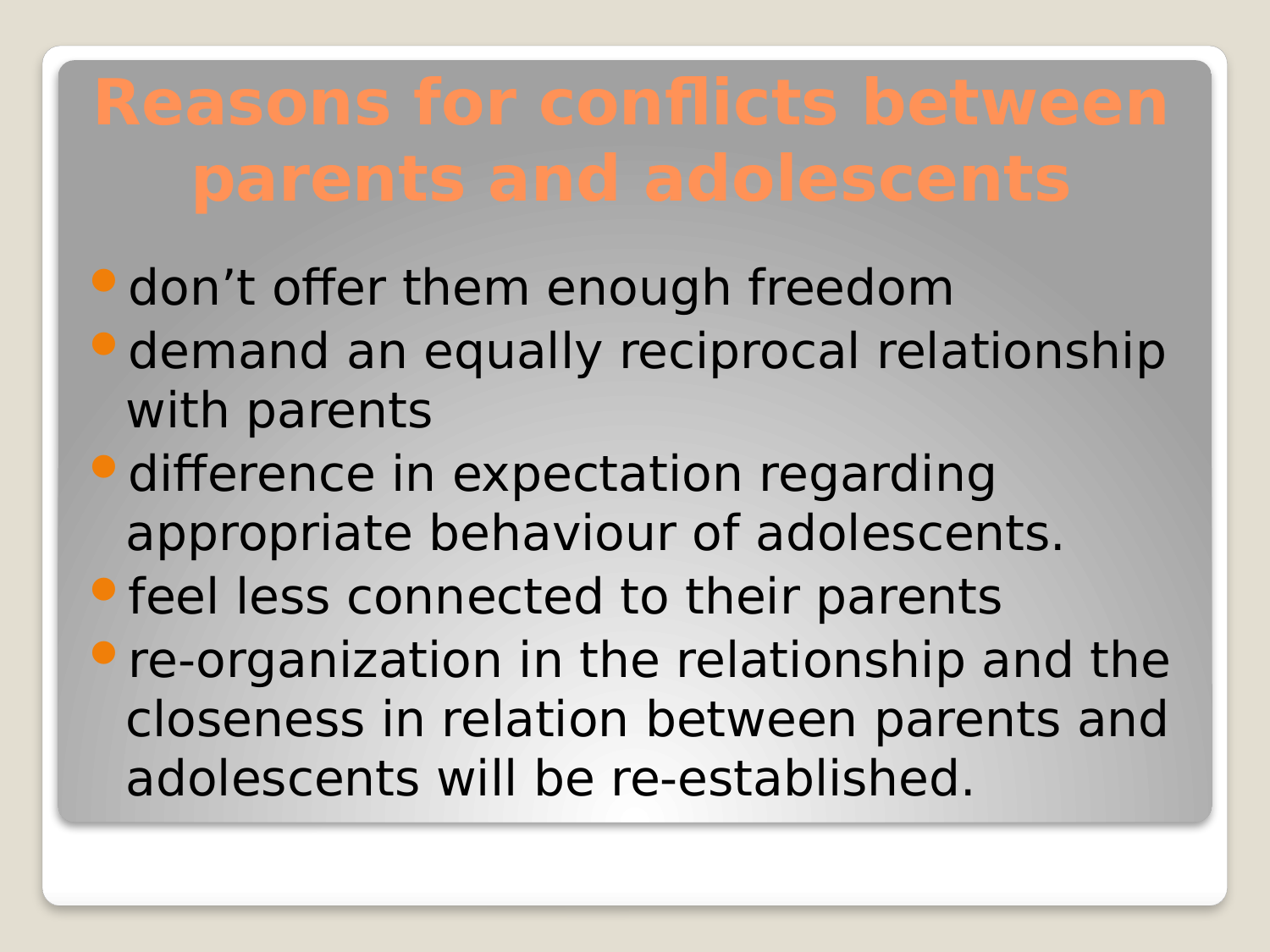

# Reasons for conflicts between parents and adolescents
don’t offer them enough freedom
demand an equally reciprocal relationship with parents
difference in expectation regarding appropriate behaviour of adolescents.
feel less connected to their parents
re-organization in the relationship and the closeness in relation between parents and adolescents will be re-established.